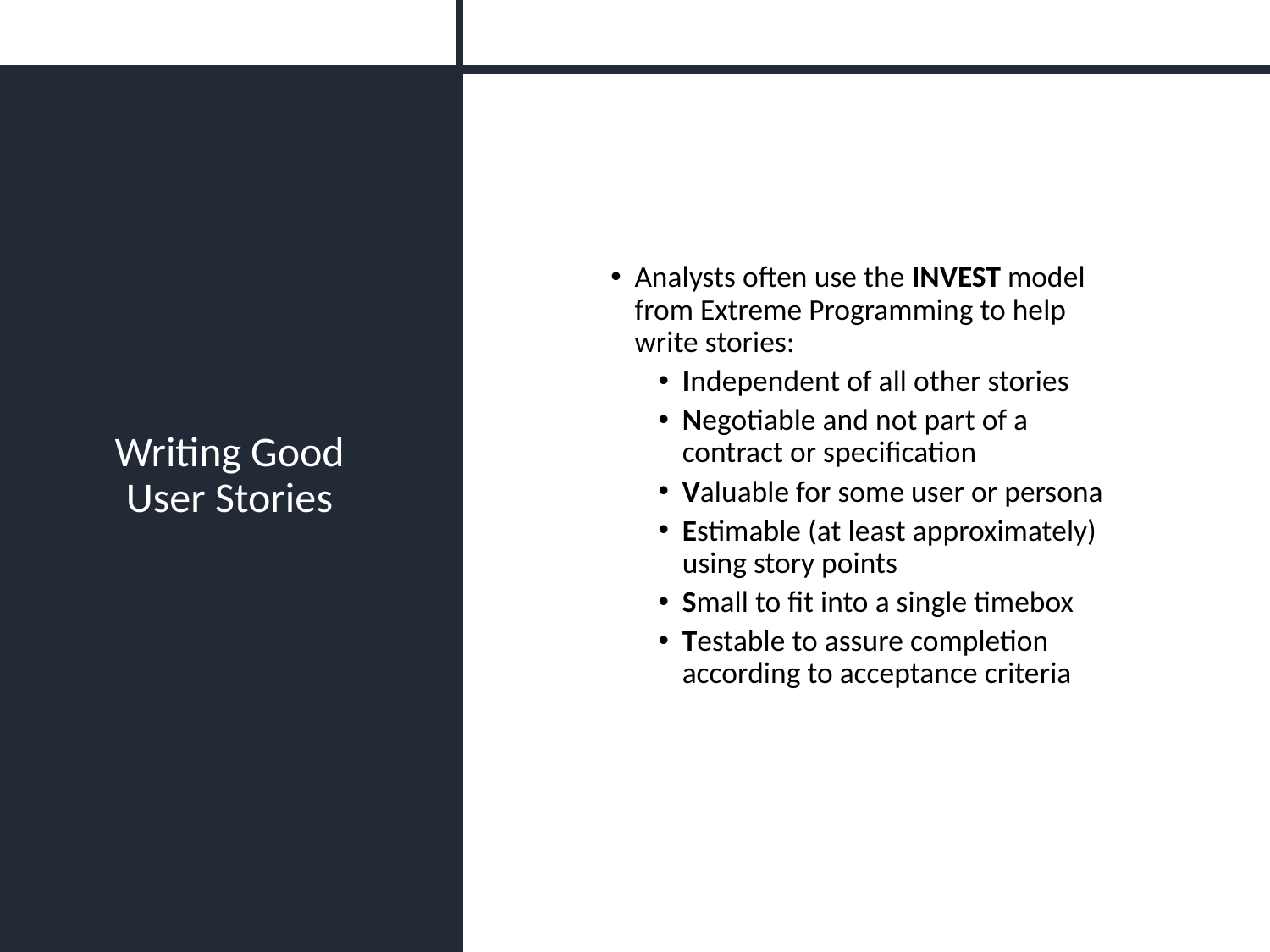

# Writing Good User Stories
Analysts often use the INVEST model from Extreme Programming to help write stories:
Independent of all other stories
Negotiable and not part of a contract or specification
Valuable for some user or persona
Estimable (at least approximately) using story points
Small to fit into a single timebox
Testable to assure completion according to acceptance criteria